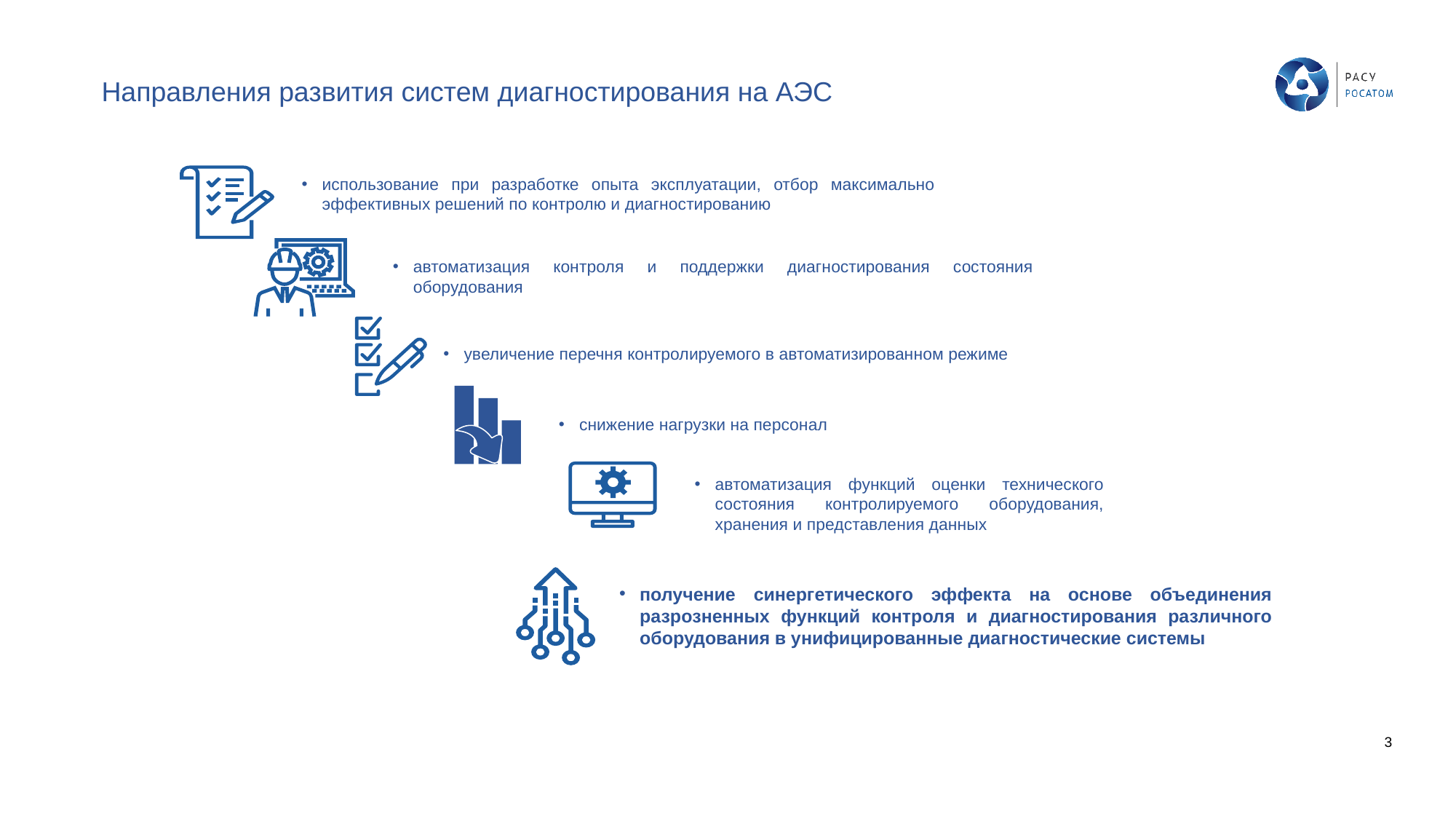

# Направления развития систем диагностирования на АЭС

использование при разработке опыта эксплуатации, отбор максимально эффективных решений по контролю и диагностированию

автоматизация контроля и поддержки диагностирования состояния оборудования

увеличение перечня контролируемого в автоматизированном режиме

снижение нагрузки на персонал

автоматизация функций оценки технического состояния контролируемого оборудования, хранения и представления данных

получение синергетического эффекта на основе объединения разрозненных функций контроля и диагностирования различного оборудования в унифицированные диагностические системы